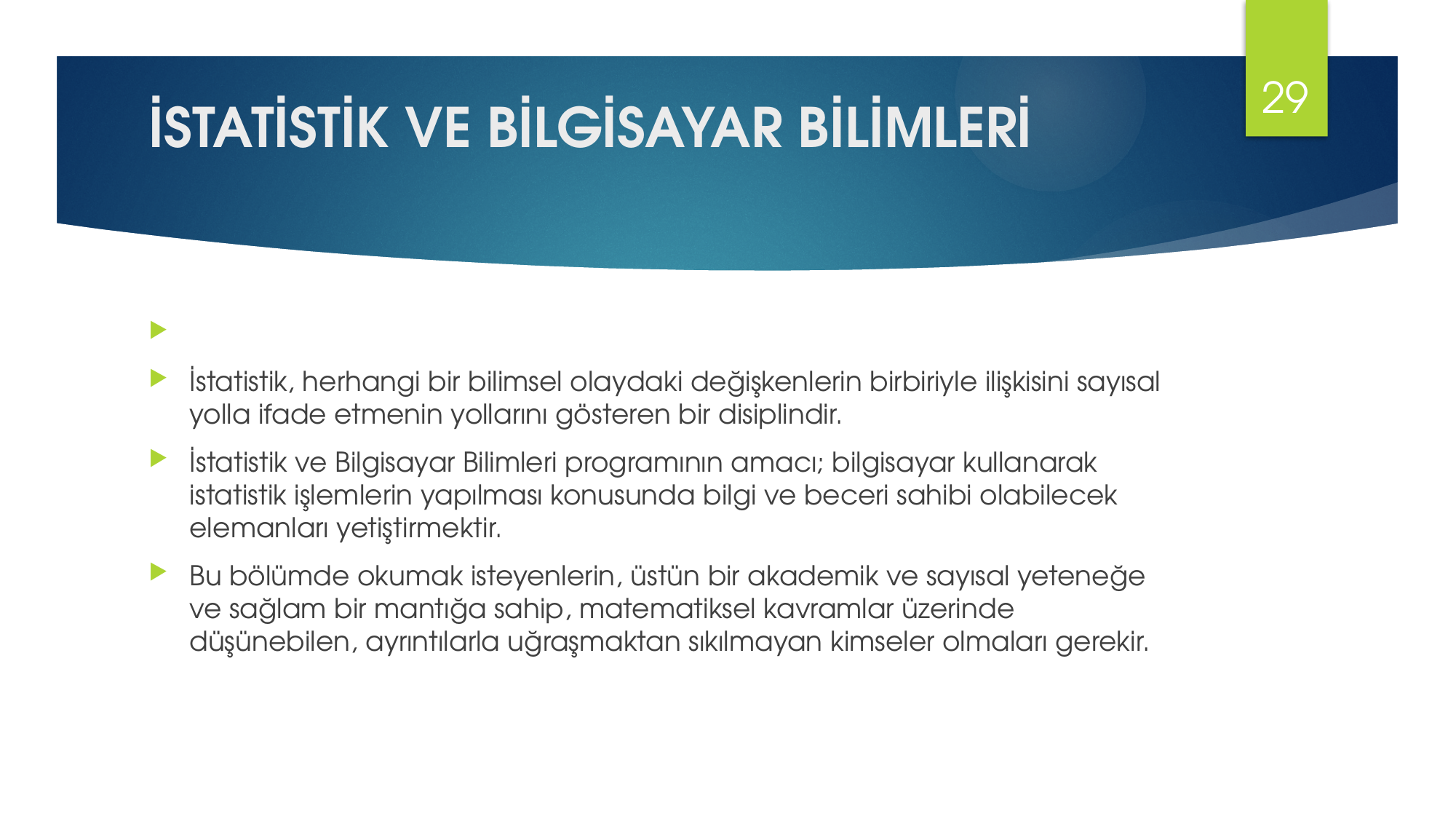

29
# İSTATİSTİK VE BİLGİSAYAR BİLİMLERİ

İstatistik, herhangi bir bilimsel olaydaki değişkenlerin birbiriyle ilişkisini sayısal yolla ifade etmenin yollarını gösteren bir disiplindir.
İstatistik ve Bilgisayar Bilimleri programının amacı; bilgisayar kullanarak istatistik işlemlerin yapılması konusunda bilgi ve beceri sahibi olabilecek elemanları yetiştirmektir.
Bu bölümde okumak isteyenlerin, üstün bir akademik ve sayısal yeteneğe ve sağlam bir mantığa sahip, matematiksel kavramlar üzerinde düşünebilen, ayrıntılarla uğraşmaktan sıkılmayan kimseler olmaları gerekir.